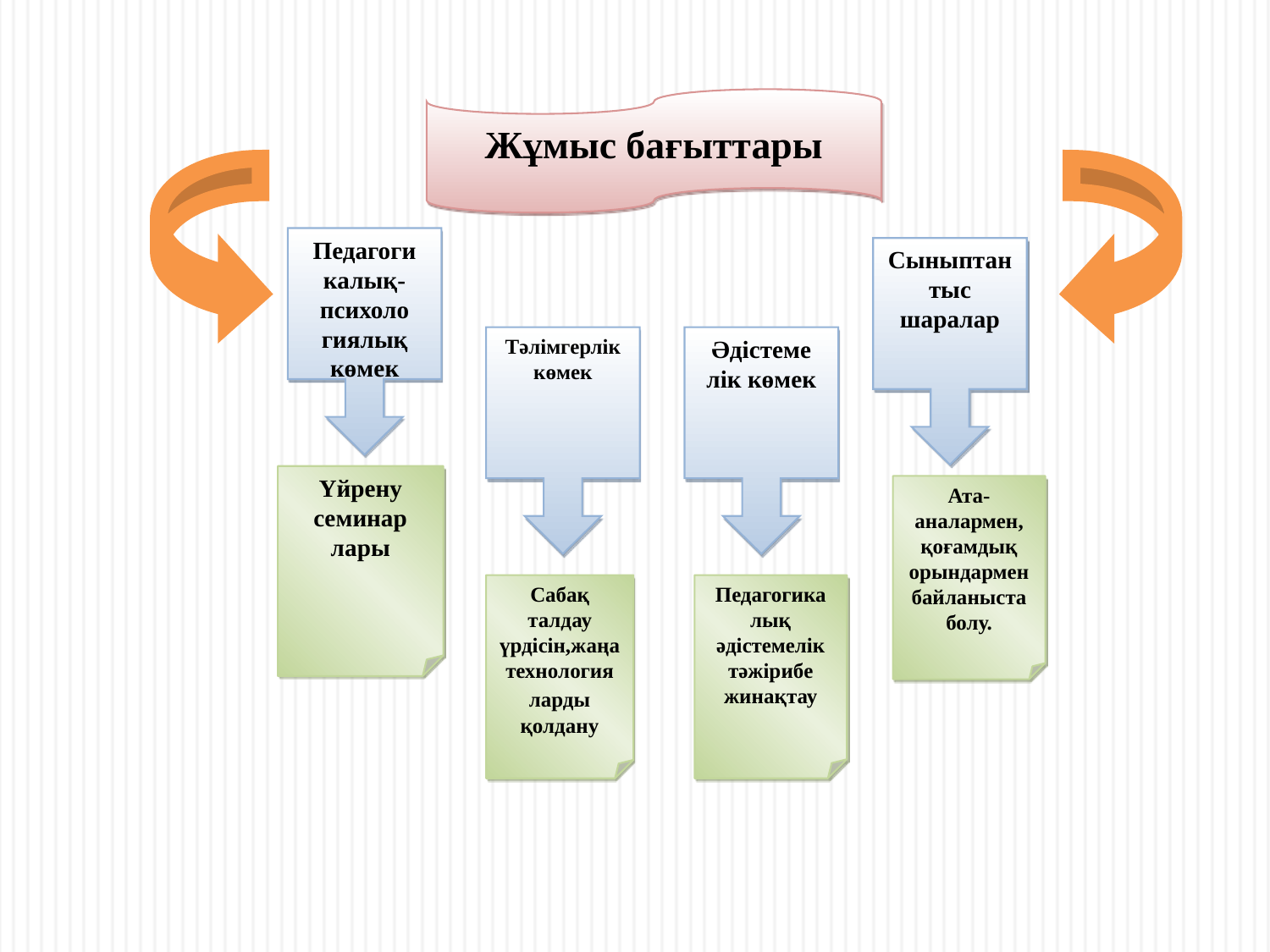

Жұмыс бағыттары

Педагоги калық-психоло гиялық көмек

Сыныптан тыс шаралар

Тәлімгерлік көмек

Әдістеме лік көмек

Үйрену семинар лары
Ата-аналармен, қоғамдық орындармен байланыста болу.
Сабақ талдау үрдісін,жаңа технология ларды қолдану

Педагогика лық әдістемелік тәжірибе жинақтау